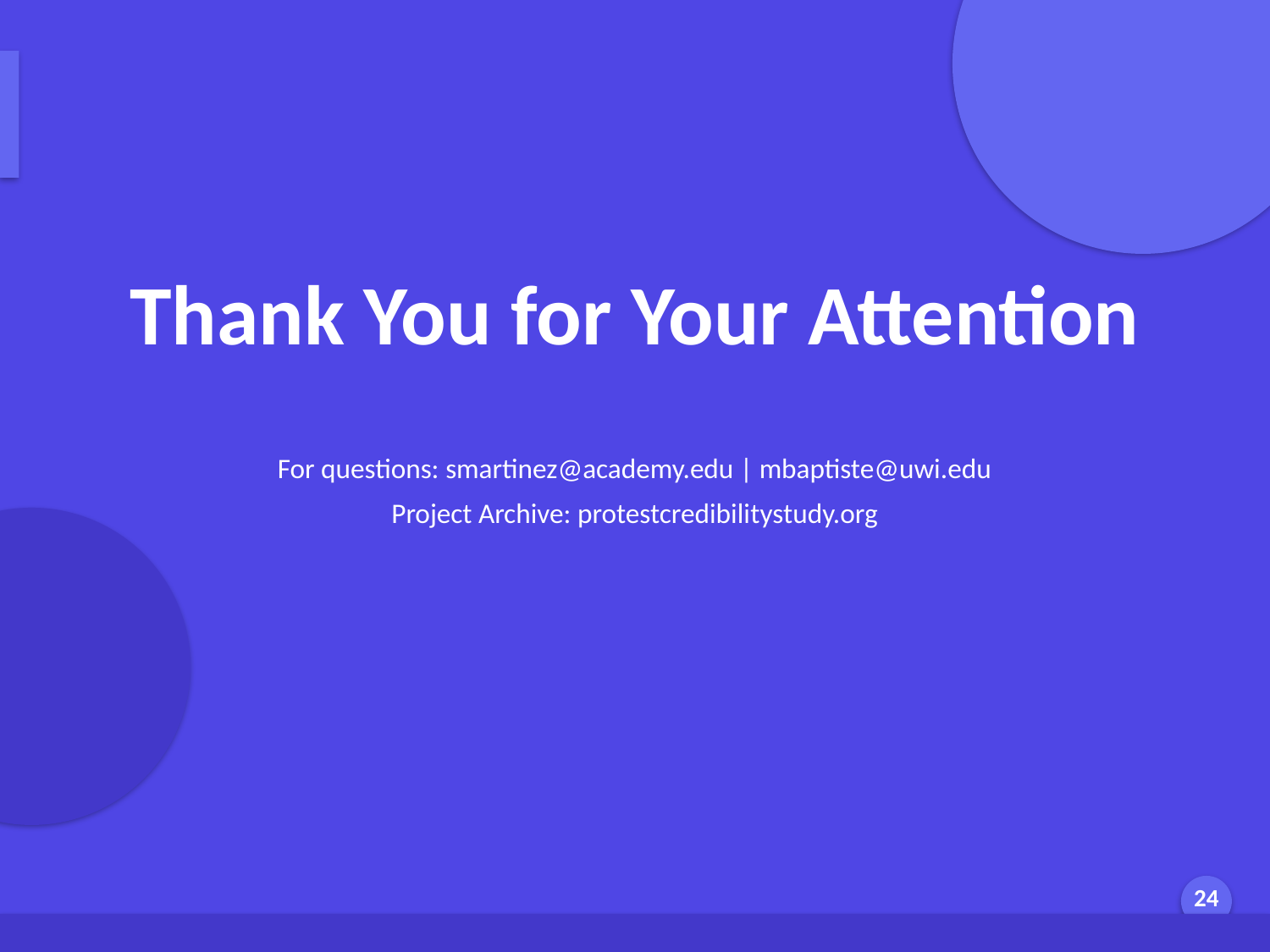

Thank You
Thank You for Your Attention
For questions: smartinez@academy.edu | mbaptiste@uwi.edu
Project Archive: protestcredibilitystudy.org

Generated by AI Scholar Frontier

24